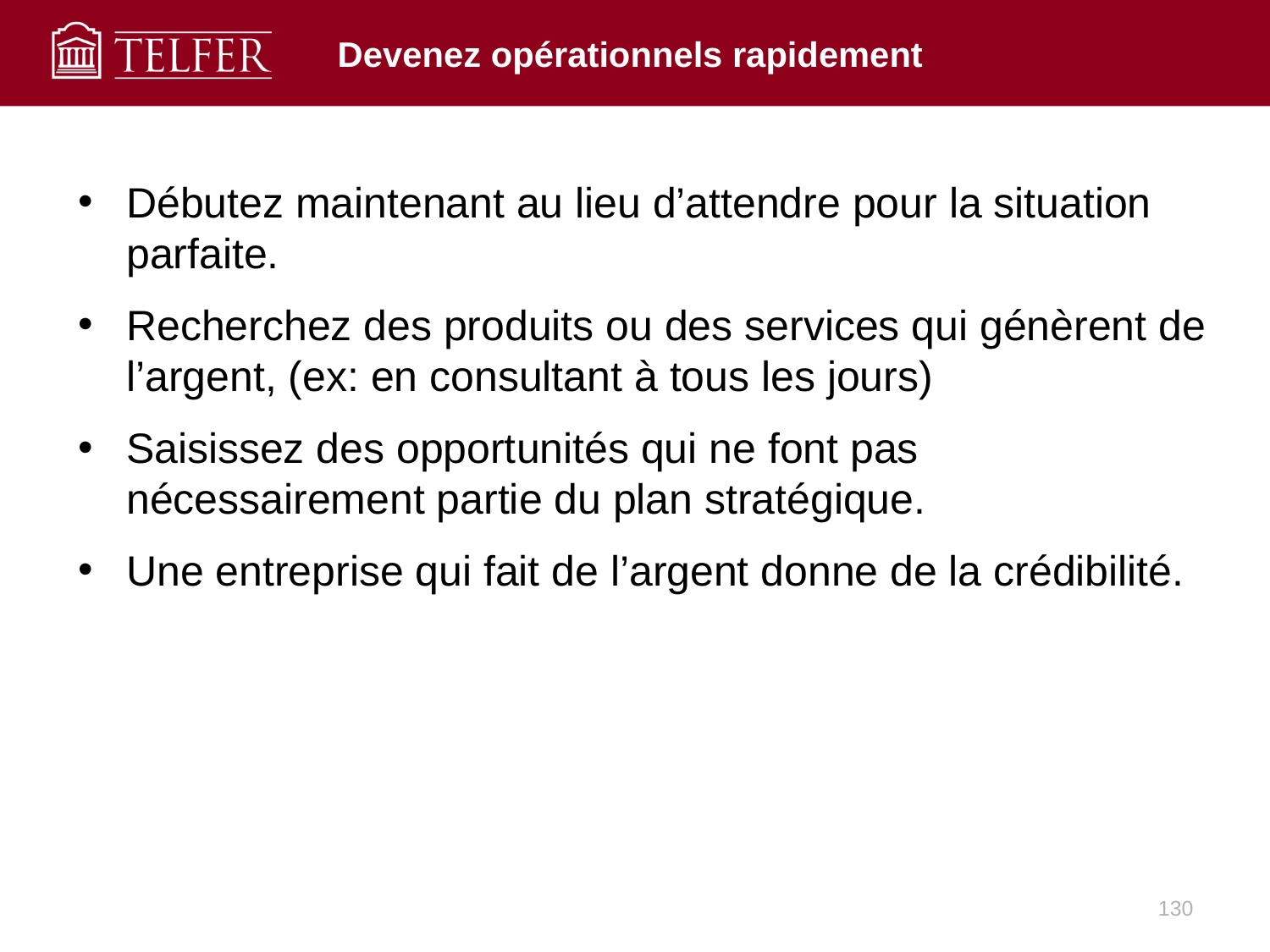

# Devenez opérationnels rapidement
Débutez maintenant au lieu d’attendre pour la situation parfaite.
Recherchez des produits ou des services qui génèrent de l’argent, (ex: en consultant à tous les jours)
Saisissez des opportunités qui ne font pas nécessairement partie du plan stratégique.
Une entreprise qui fait de l’argent donne de la crédibilité.

130